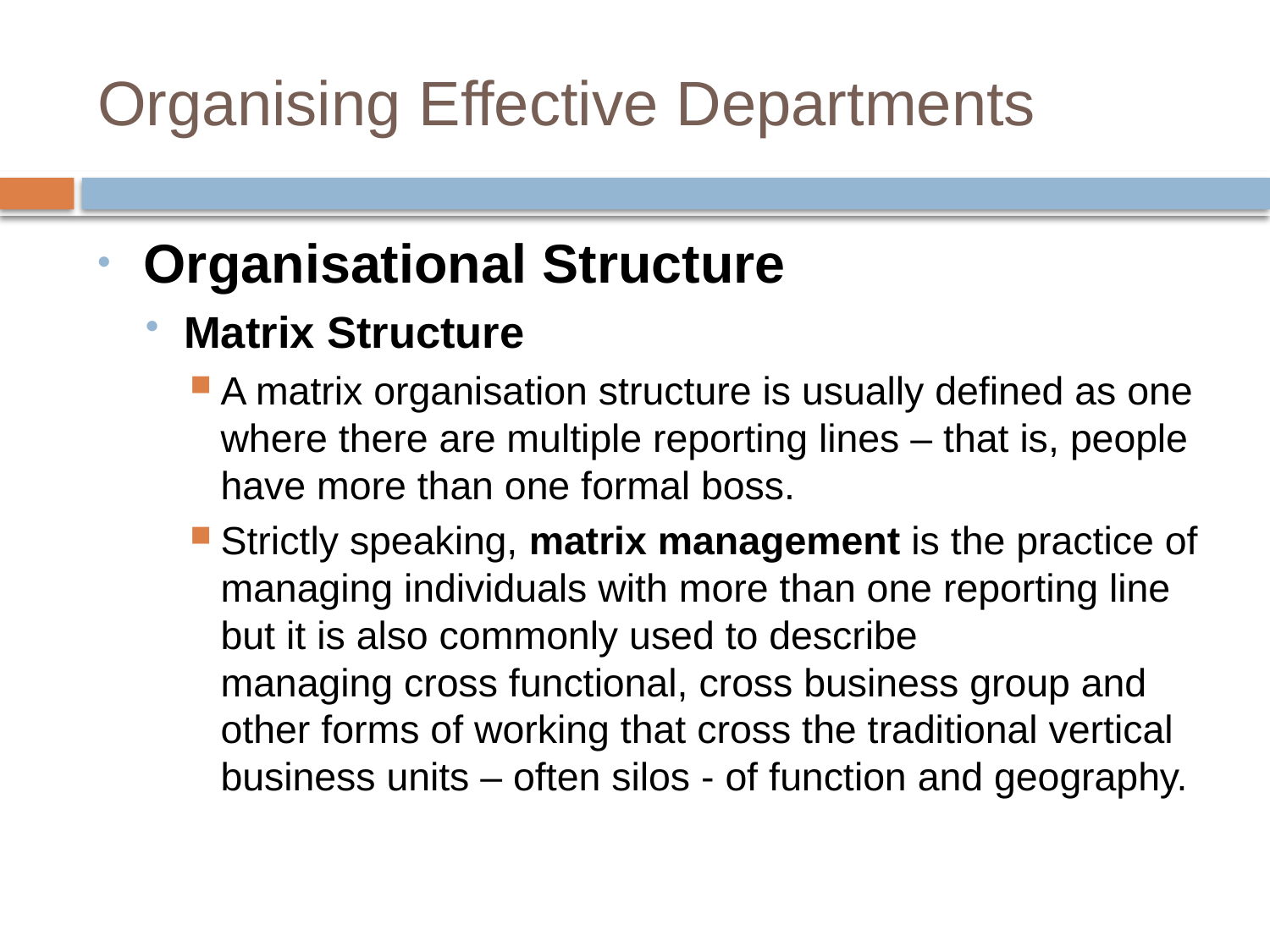

# Organising Effective Departments
Organisational Structure
Matrix Structure
A matrix organisation structure is usually defined as one where there are multiple reporting lines – that is, people have more than one formal boss.
Strictly speaking, matrix management is the practice of managing individuals with more than one reporting line but it is also commonly used to describe managing cross functional, cross business group and other forms of working that cross the traditional vertical business units – often silos - of function and geography.